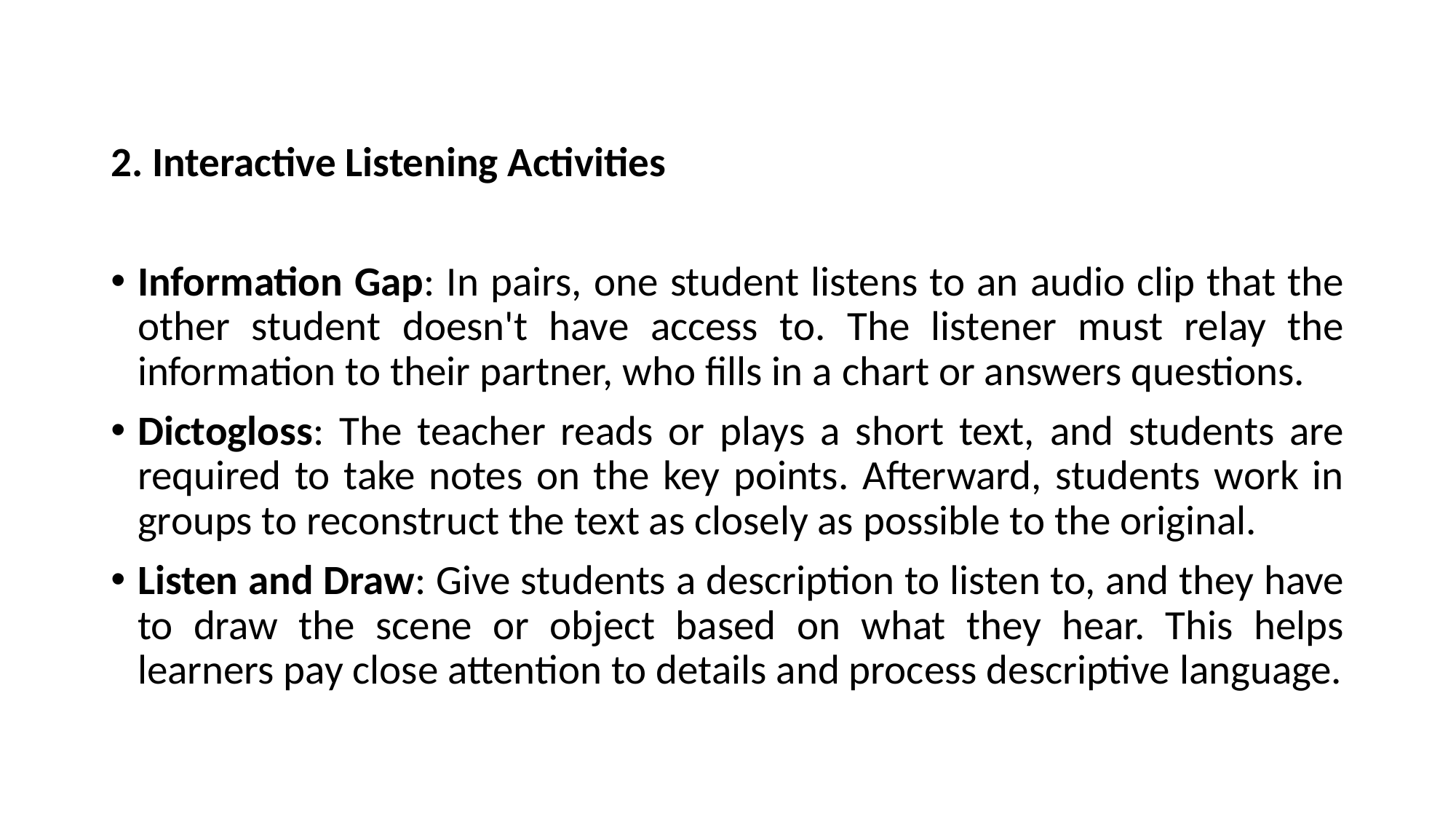

#
2. Interactive Listening Activities

Information Gap: In pairs, one student listens to an audio clip that the other student doesn't have access to. The listener must relay the information to their partner, who fills in a chart or answers questions.
Dictogloss: The teacher reads or plays a short text, and students are required to take notes on the key points. Afterward, students work in groups to reconstruct the text as closely as possible to the original.
Listen and Draw: Give students a description to listen to, and they have to draw the scene or object based on what they hear. This helps learners pay close attention to details and process descriptive language.